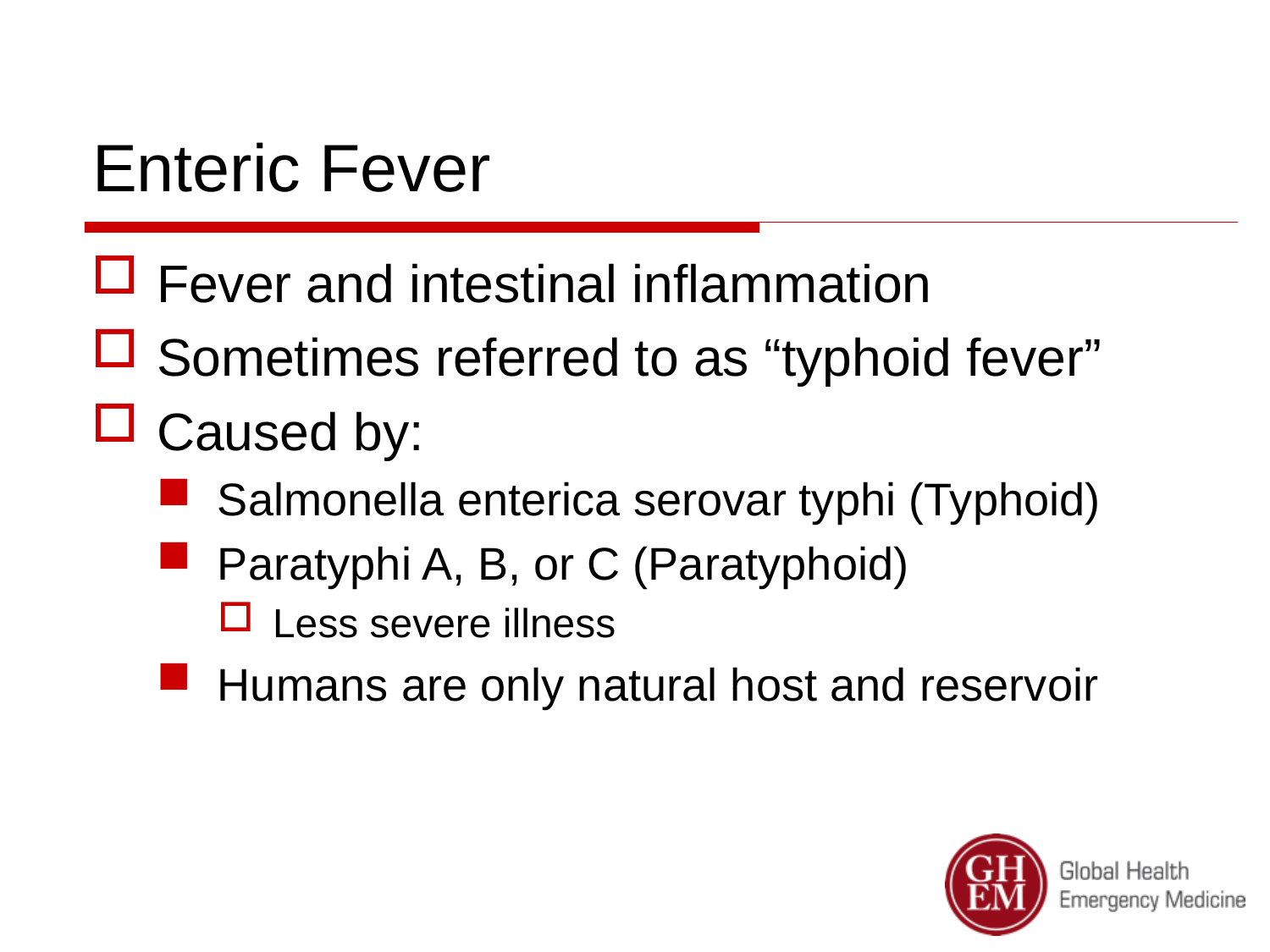

# Enteric Fever
Fever and intestinal inflammation
Sometimes referred to as “typhoid fever”
Caused by:
Salmonella enterica serovar typhi (Typhoid)
Paratyphi A, B, or C (Paratyphoid)
Less severe illness
Humans are only natural host and reservoir